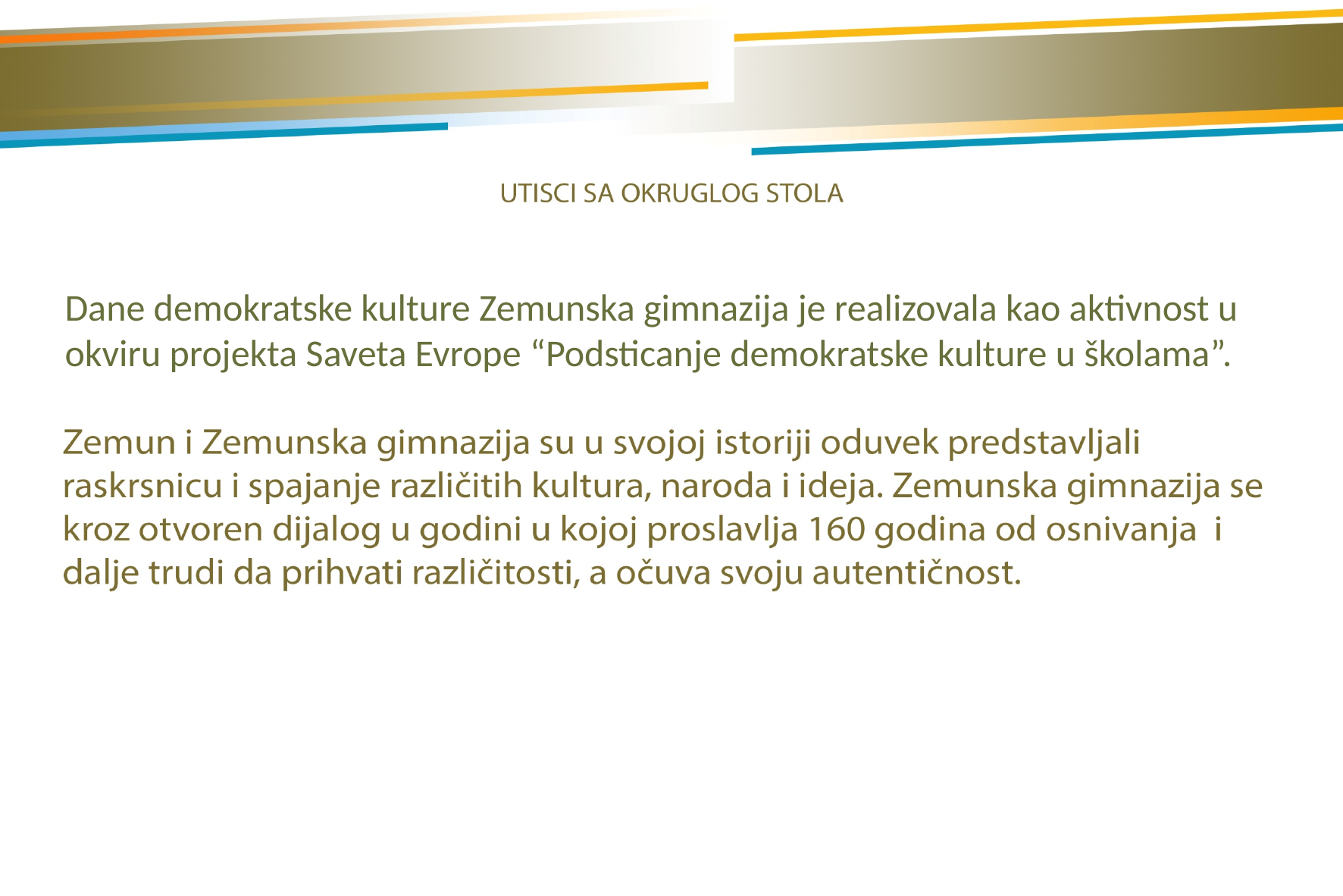

Dane demokratske kulture Zemunska gimnazija je realizovala kao aktivnost u okviru projekta Saveta Evrope “Podsticanje demokratske kulture u školama”.